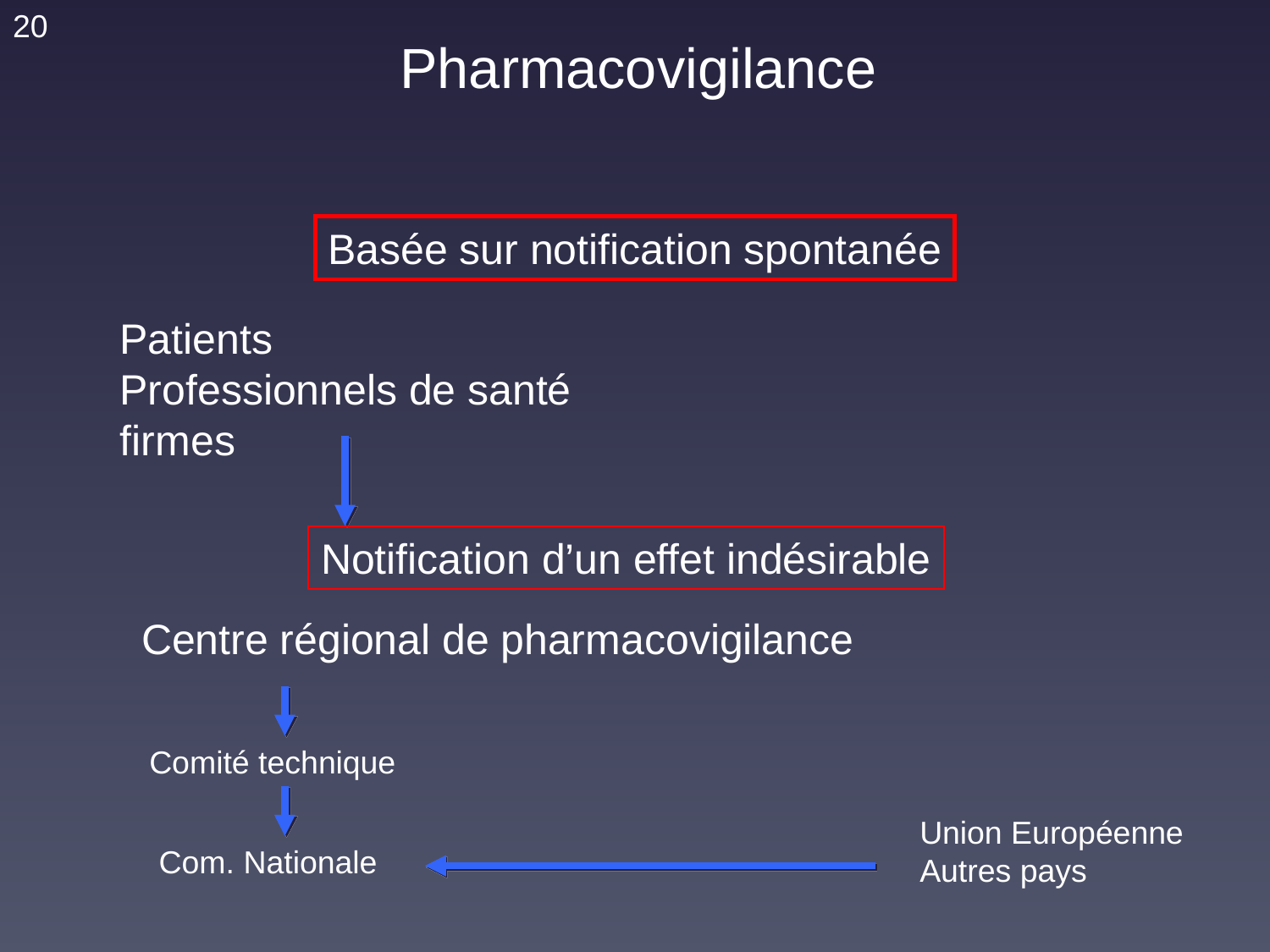

20
Pharmacovigilance
Basée sur notification spontanée
Patients
Professionnels de santé
firmes
Notification d’un effet indésirable
Centre régional de pharmacovigilance
Comité technique
Union Européenne
Autres pays
Com. Nationale